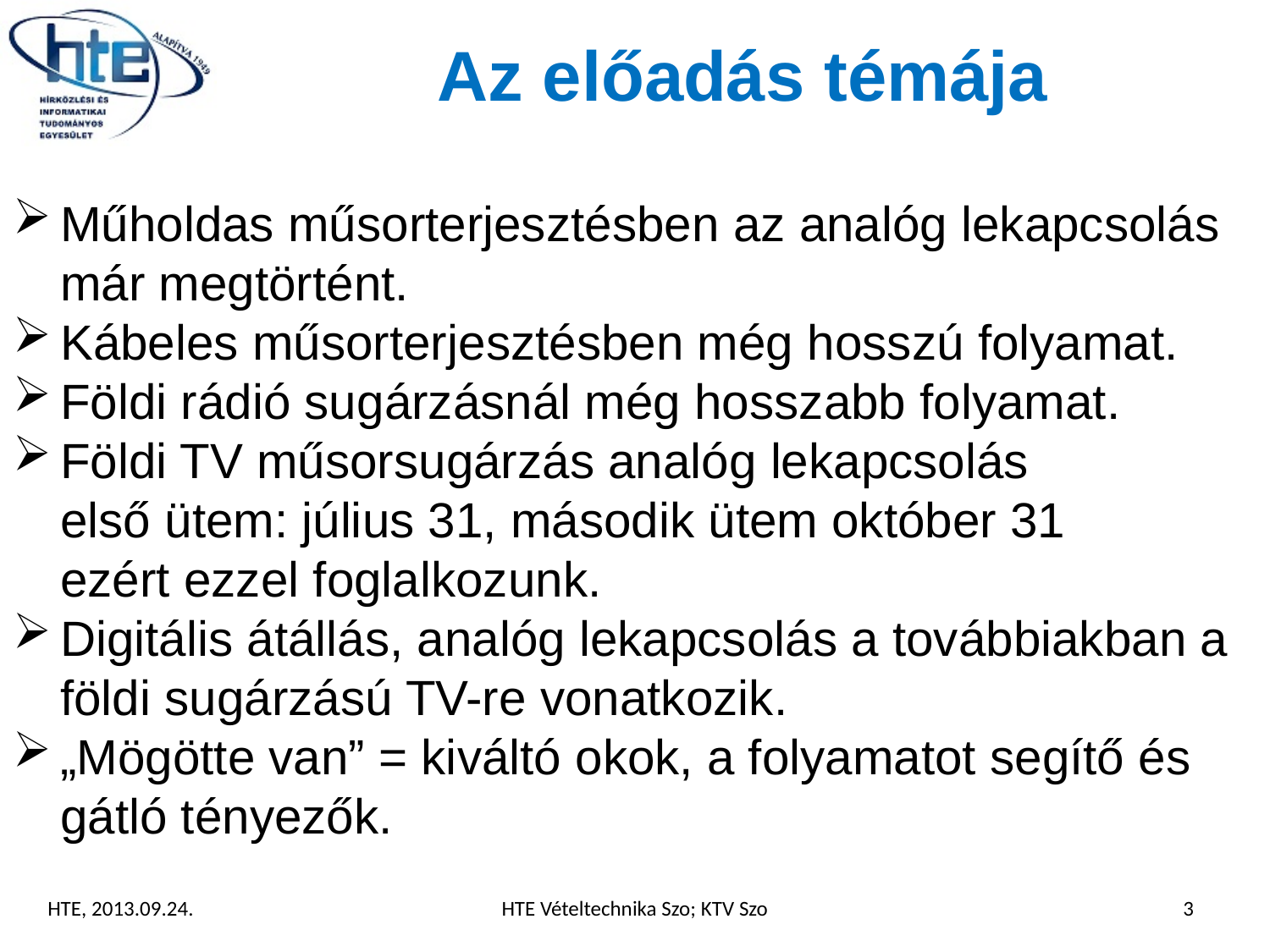

# Az előadás témája
Műholdas műsorterjesztésben az analóg lekapcsolás már megtörtént.
Kábeles műsorterjesztésben még hosszú folyamat.
Földi rádió sugárzásnál még hosszabb folyamat.
Földi TV műsorsugárzás analóg lekapcsolás
első ütem: július 31, második ütem október 31
ezért ezzel foglalkozunk.
Digitális átállás, analóg lekapcsolás a továbbiakban a földi sugárzású TV-re vonatkozik.
„Mögötte van” = kiváltó okok, a folyamatot segítő és gátló tényezők.
HTE, 2013.09.24.
HTE Vételtechnika Szo; KTV Szo
3